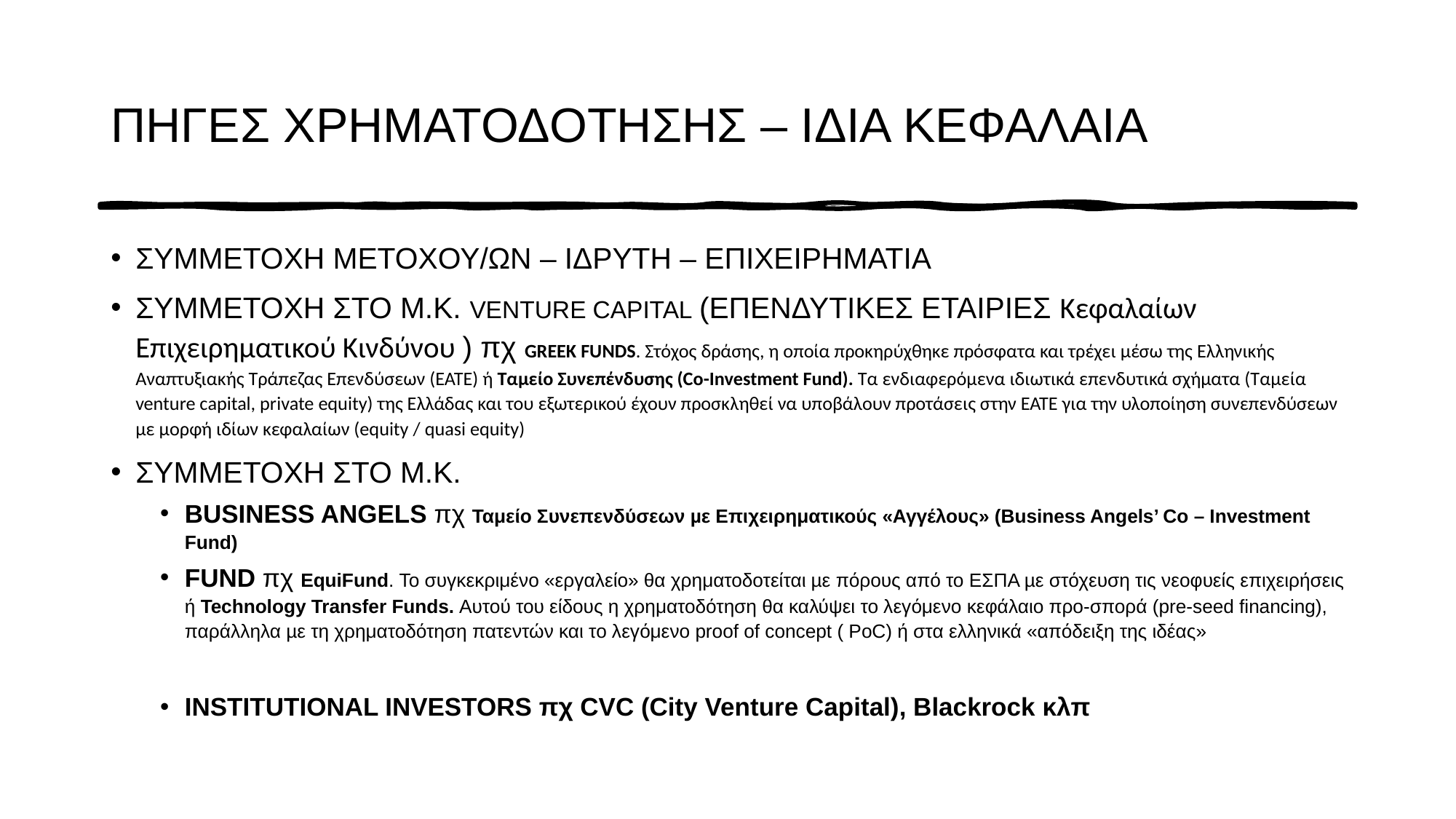

# ΠΗΓΕΣ ΧΡΗΜΑΤΟΔΟΤΗΣΗΣ – ΙΔΙΑ ΚΕΦΑΛΑΙΑ
ΣΥΜΜΕΤΟΧΗ ΜΕΤΟΧΟΥ/ΩΝ – ΙΔΡΥΤΗ – ΕΠΙΧΕΙΡΗΜΑΤΙΑ
ΣΥΜΜΕΤΟΧΗ ΣΤΟ Μ.Κ. VENTURE CAPITAL (ΕΠΕΝΔΥΤΙΚΕΣ ΕΤΑΙΡΙΕΣ Κεφαλαίων Επιχειρηματικού Κινδύνου ) πχ GREEK FUNDS. Στόχος δράσης, η οποία προκηρύχθηκε πρόσφατα και τρέχει µέσω της Ελληνικής Αναπτυξιακής Τράπεζας Επενδύσεων (ΕΑΤΈ) ή Ταμείο Συνεπένδυσης (Co-Investment Fund). Τα ενδιαφερόμενα ιδιωτικά επενδυτικά σχήματα (Ταμεία venture capital, private equity) της Ελλάδας και του εξωτερικού έχουν προσκληθεί να υποβάλουν προτάσεις στην ΕΑΤΈ για την υλοποίηση συνεπενδύσεων µε µορφή ιδίων κεφαλαίων (equity / quasi equity)
ΣΥΜΜΕΤΟΧΗ ΣΤΟ Μ.Κ.
BUSINESS ANGELS πχ Ταμείο Συνεπενδύσεων µε Επιχειρηματικούς «Αγγέλους» (Business Angels’ Co – Investment Fund)
FUND πχ EquiFund. Το συγκεκριμένο «εργαλείο» θα χρηματοδοτείται µε πόρους από το ΕΣΠΑ µε στόχευση τις νεοφυείς επιχειρήσεις ή Technology Transfer Funds. Αυτού του είδους η χρηματοδότηση θα καλύψει το λεγόμενο κεφάλαιο προ-σπορά (pre-seed financing), παράλληλα µε τη χρηματοδότηση πατεντών και το λεγόμενο proof of concept ( PoC) ή στα ελληνικά «απόδειξη της ιδέας»

INSTITUTIONAL INVESTORS πχ CVC (City Venture Capital), Blackrock κλπ